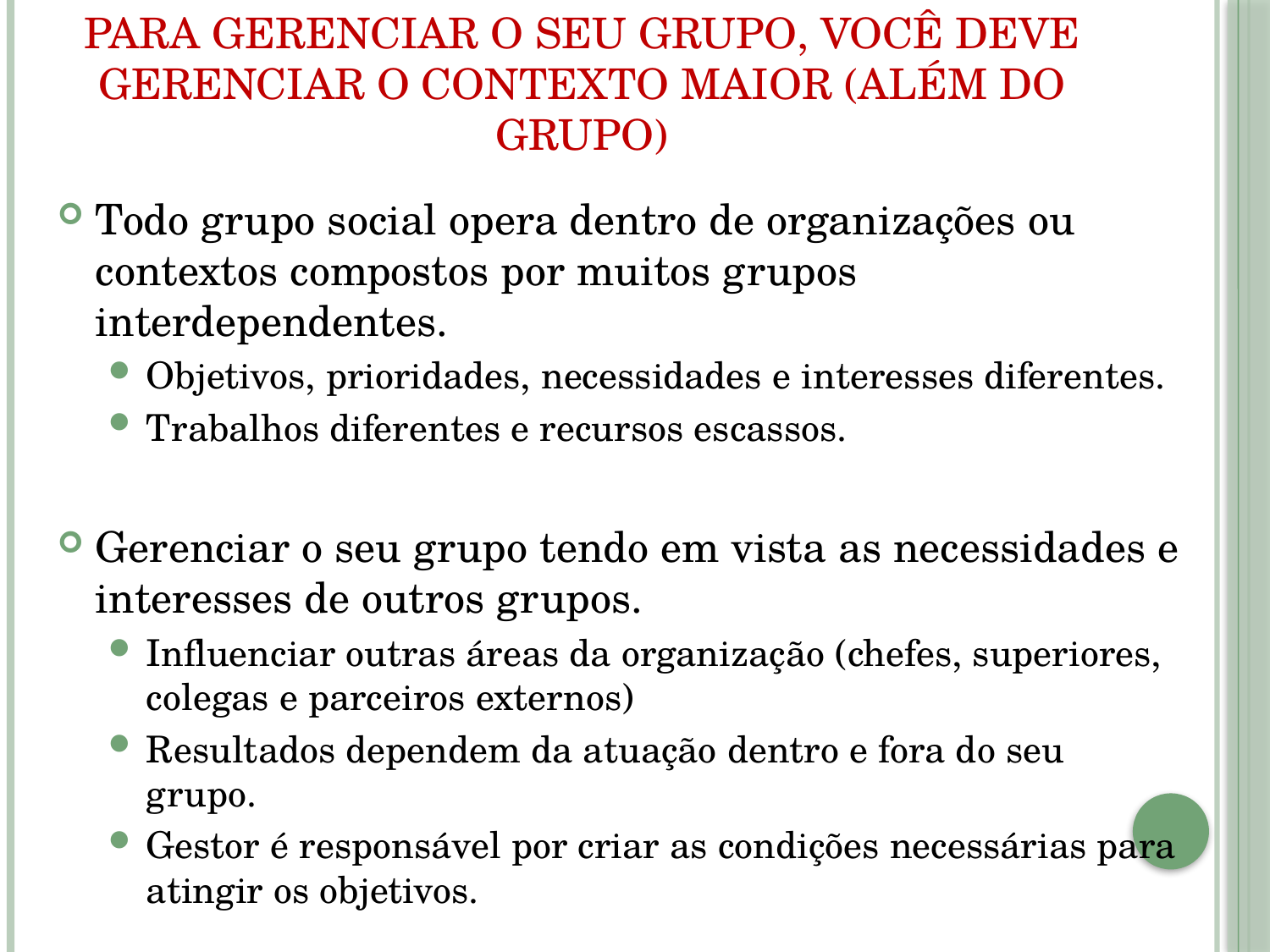

# Paradoxo 5: para gerenciar o seu grupo, você deve gerenciar o contexto maior (além do grupo)
Todo grupo social opera dentro de organizações ou contextos compostos por muitos grupos interdependentes.
Objetivos, prioridades, necessidades e interesses diferentes.
Trabalhos diferentes e recursos escassos.

Gerenciar o seu grupo tendo em vista as necessidades e interesses de outros grupos.
Influenciar outras áreas da organização (chefes, superiores, colegas e parceiros externos)
Resultados dependem da atuação dentro e fora do seu grupo.
Gestor é responsável por criar as condições necessárias para atingir os objetivos.